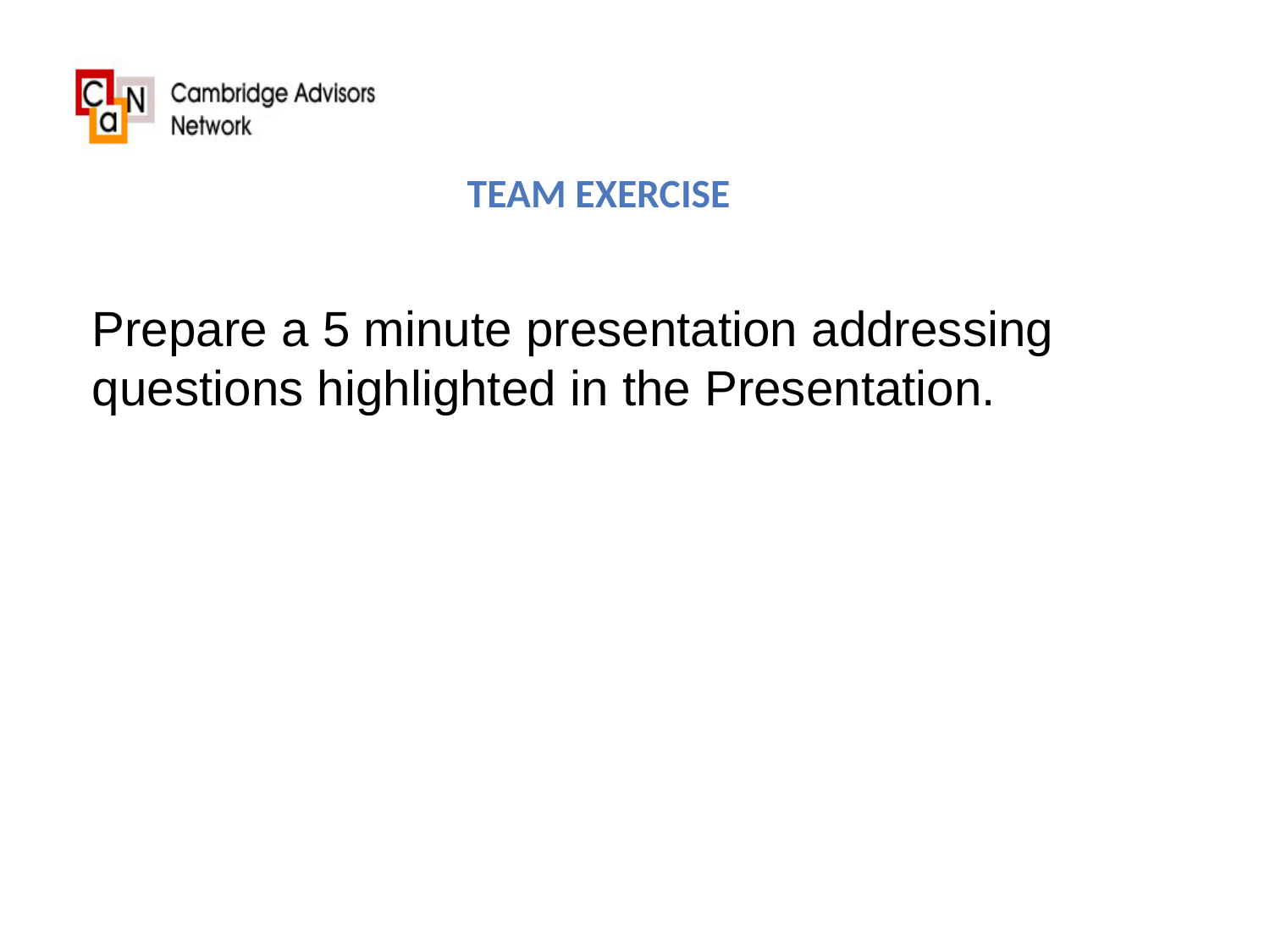

# Team Exercise

Prepare a 5 minute presentation addressing questions highlighted in the Presentation.